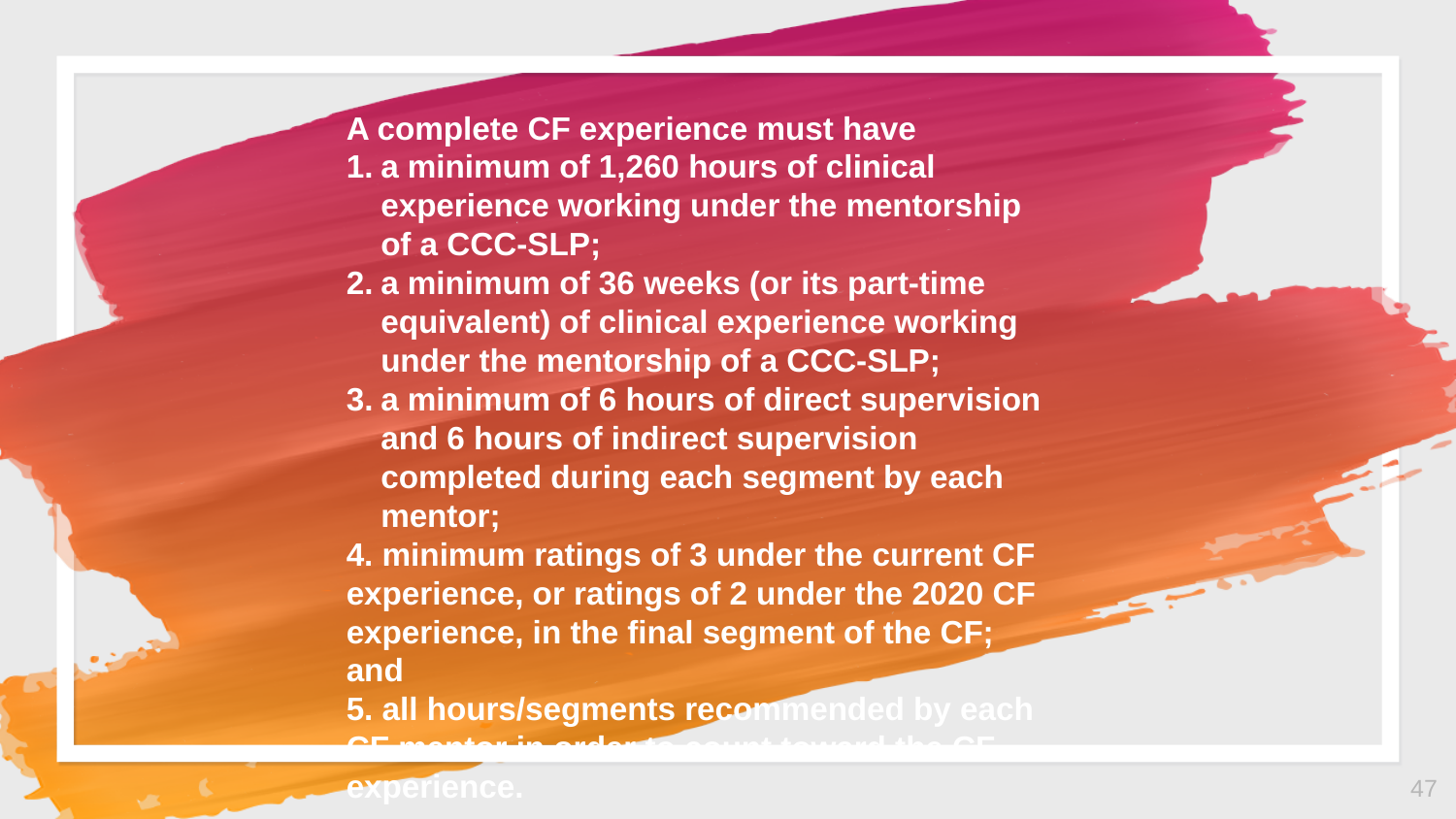

A complete CF experience must have
a minimum of 1,260 hours of clinical experience working under the mentorship of a CCC-SLP;
a minimum of 36 weeks (or its part-time equivalent) of clinical experience working under the mentorship of a CCC-SLP;
a minimum of 6 hours of direct supervision and 6 hours of indirect supervision completed during each segment by each mentor;
4. minimum ratings of 3 under the current CF experience, or ratings of 2 under the 2020 CF experience, in the final segment of the CF; and
5. all hours/segments recommended by each CF mentor in order to count toward the CF experience.
47